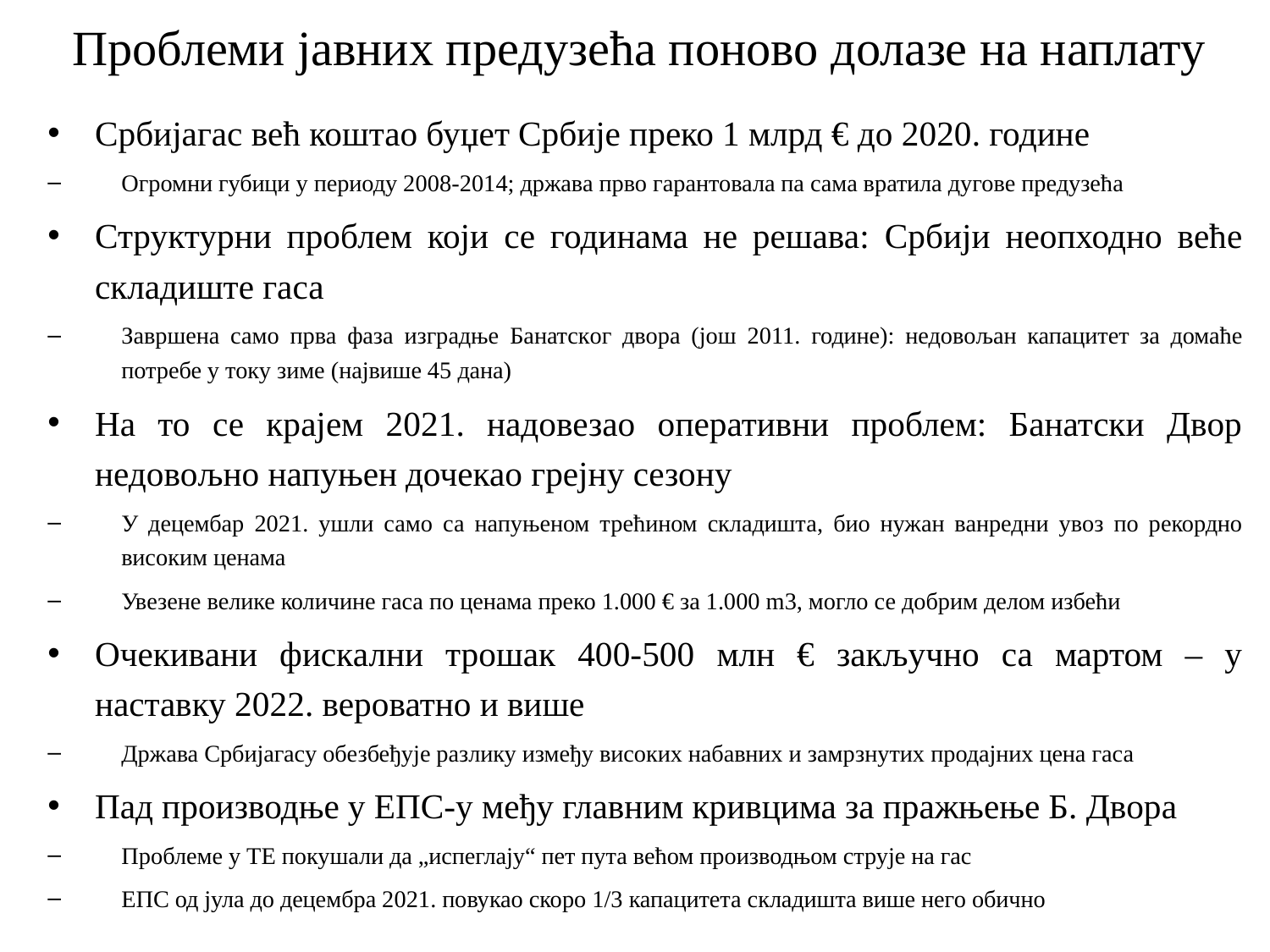

# Проблеми јавних предузећа поново долазе на наплату
Србијагас већ коштао буџет Србије преко 1 млрд € до 2020. године
Огромни губици у периоду 2008-2014; држава прво гарантовала па сама вратила дугове предузећа
Структурни проблем који се годинама не решава: Србији неопходно веће складиште гаса
Завршена само прва фаза изградње Банатског двора (још 2011. године): недовољан капацитет за домаће потребе у току зиме (највише 45 дана)
На то се крајем 2021. надовезао оперативни проблем: Банатски Двор недовољно напуњен дочекао грејну сезону
У децембар 2021. ушли само са напуњеном трећином складишта, био нужан ванредни увоз по рекордно високим ценама
Увезене велике количине гаса по ценама преко 1.000 € за 1.000 m3, могло се добрим делом избећи
Очекивани фискални трошак 400-500 млн € закључно са мартом – у наставку 2022. вероватно и више
Држава Србијагасу обезбеђује разлику између високих набавних и замрзнутих продајних цена гаса
Пад производње у ЕПС-у међу главним кривцима за пражњење Б. Двора
Проблеме у ТЕ покушали да „испеглају“ пет пута већом производњом струје на гас
ЕПС од јула до децембра 2021. повукао скоро 1/3 капацитета складишта више него обично